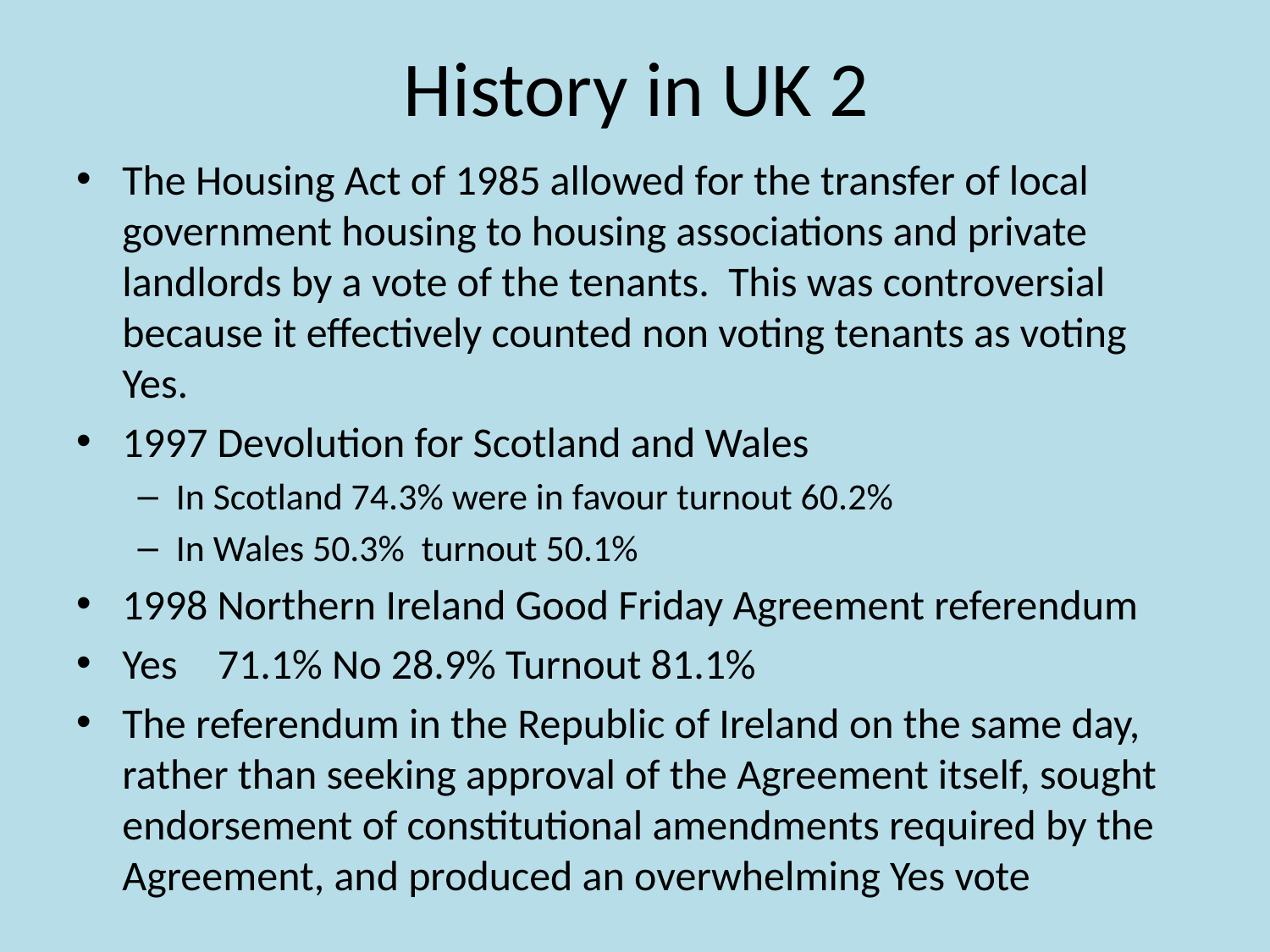

# History in UK 2
The Housing Act of 1985 allowed for the transfer of local government housing to housing associations and private landlords by a vote of the tenants.  This was controversial because it effectively counted non voting tenants as voting Yes.
1997 Devolution for Scotland and Wales
In Scotland 74.3% were in favour turnout 60.2%
In Wales 50.3%  turnout 50.1%
1998 Northern Ireland Good Friday Agreement referendum
Yes	71.1% No 28.9% Turnout 81.1%
The referendum in the Republic of Ireland on the same day, rather than seeking approval of the Agreement itself, sought endorsement of constitutional amendments required by the Agreement, and produced an overwhelming Yes vote